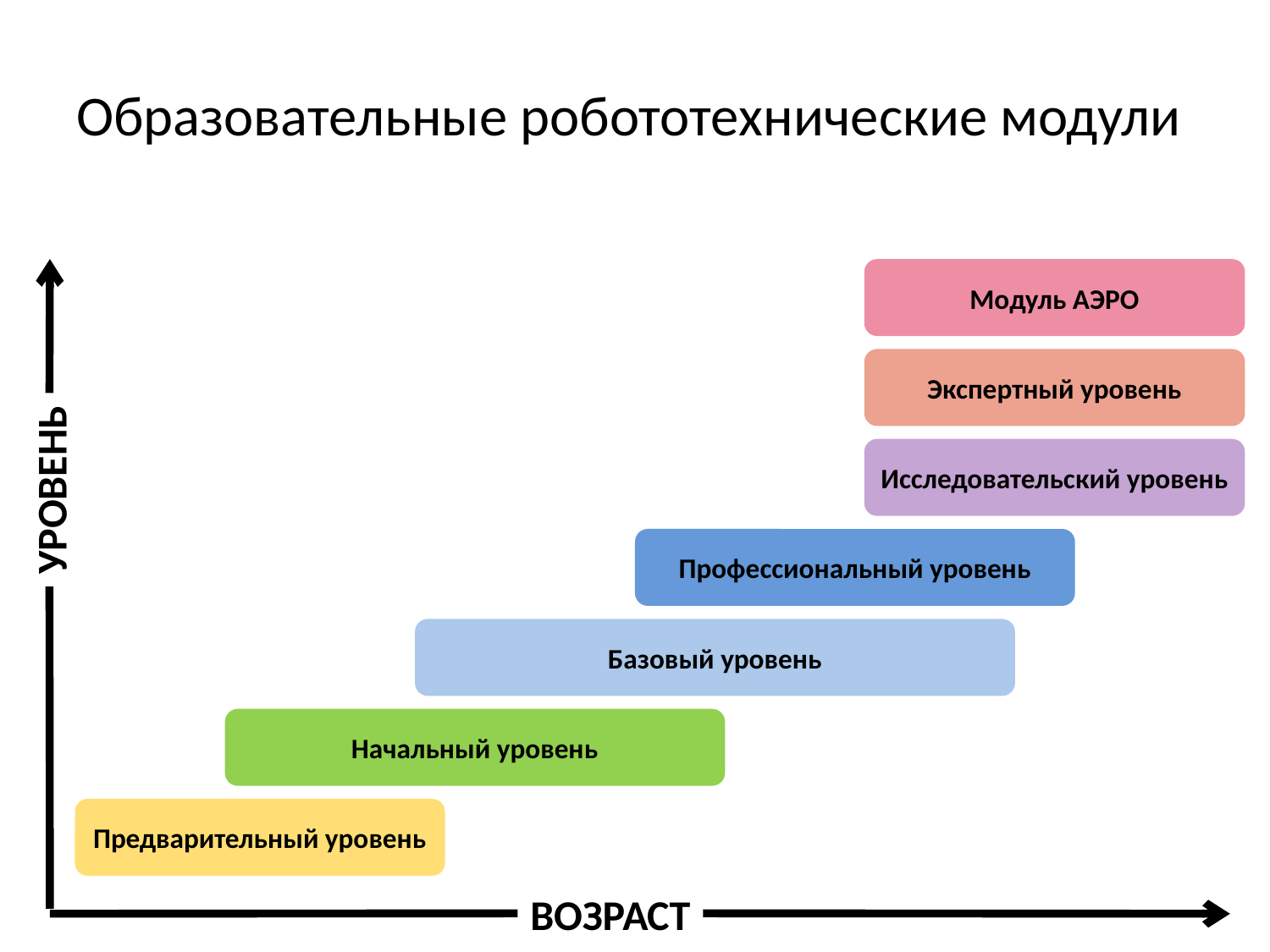

# Образовательные робототехнические модули
Модуль АЭРО
Экспертный уровень
Исследовательский уровень
УРОВЕНЬ
Профессиональный уровень
Базовый уровень
Начальный уровень
Предварительный уровень
ВОЗРАСТ